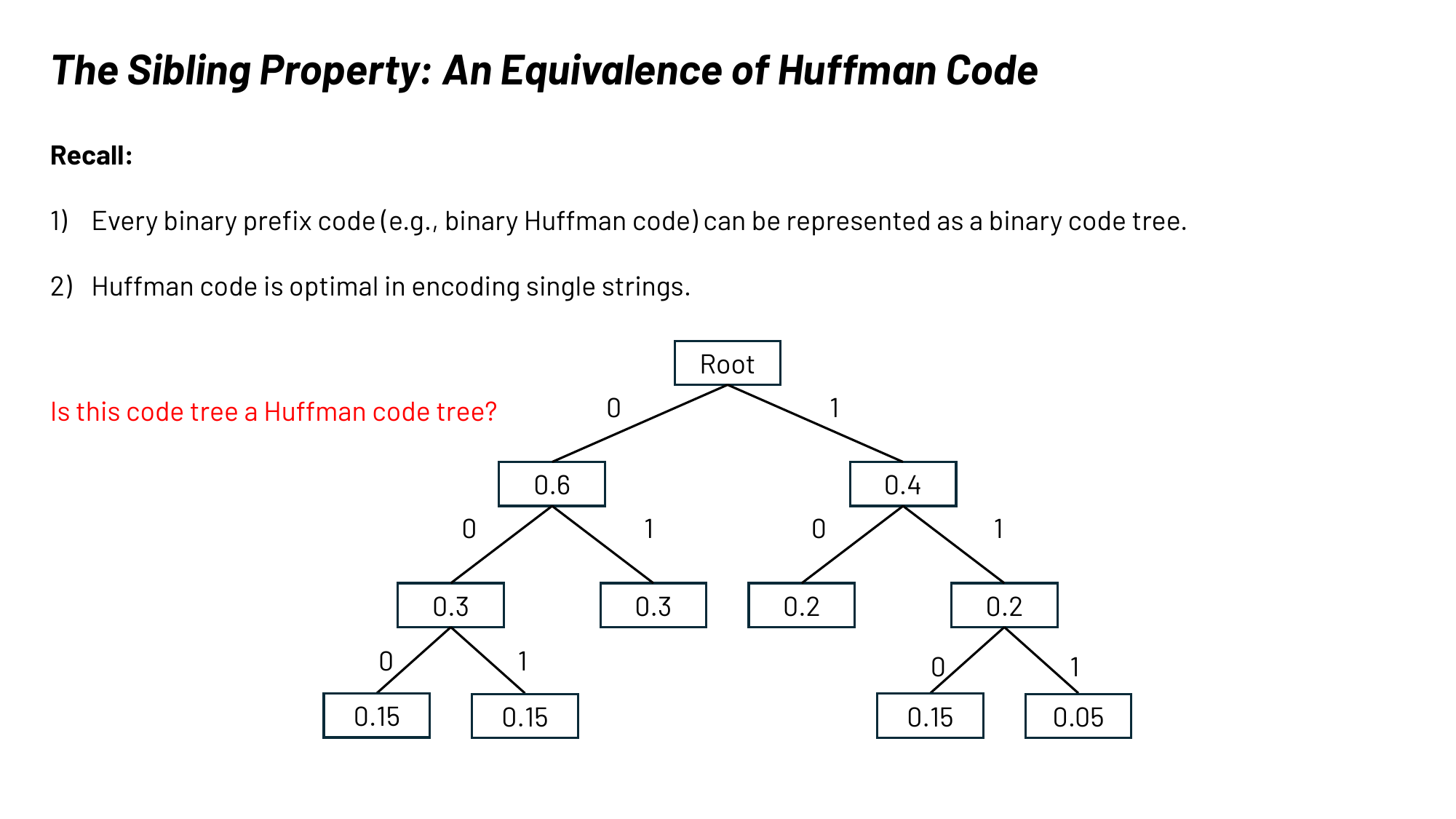

The Sibling Property: An Equivalence of Huffman Code
Recall:
Every binary prefix code (e.g., binary Huffman code) can be represented as a binary code tree.
Huffman code is optimal in encoding single strings.
Root
0
1
0.6
0.4
0
1
0
1
0.3
0.3
0.2
0.2
0
1
0
1
0.15
0.15
0.15
0.05
Is this code tree a Huffman code tree?